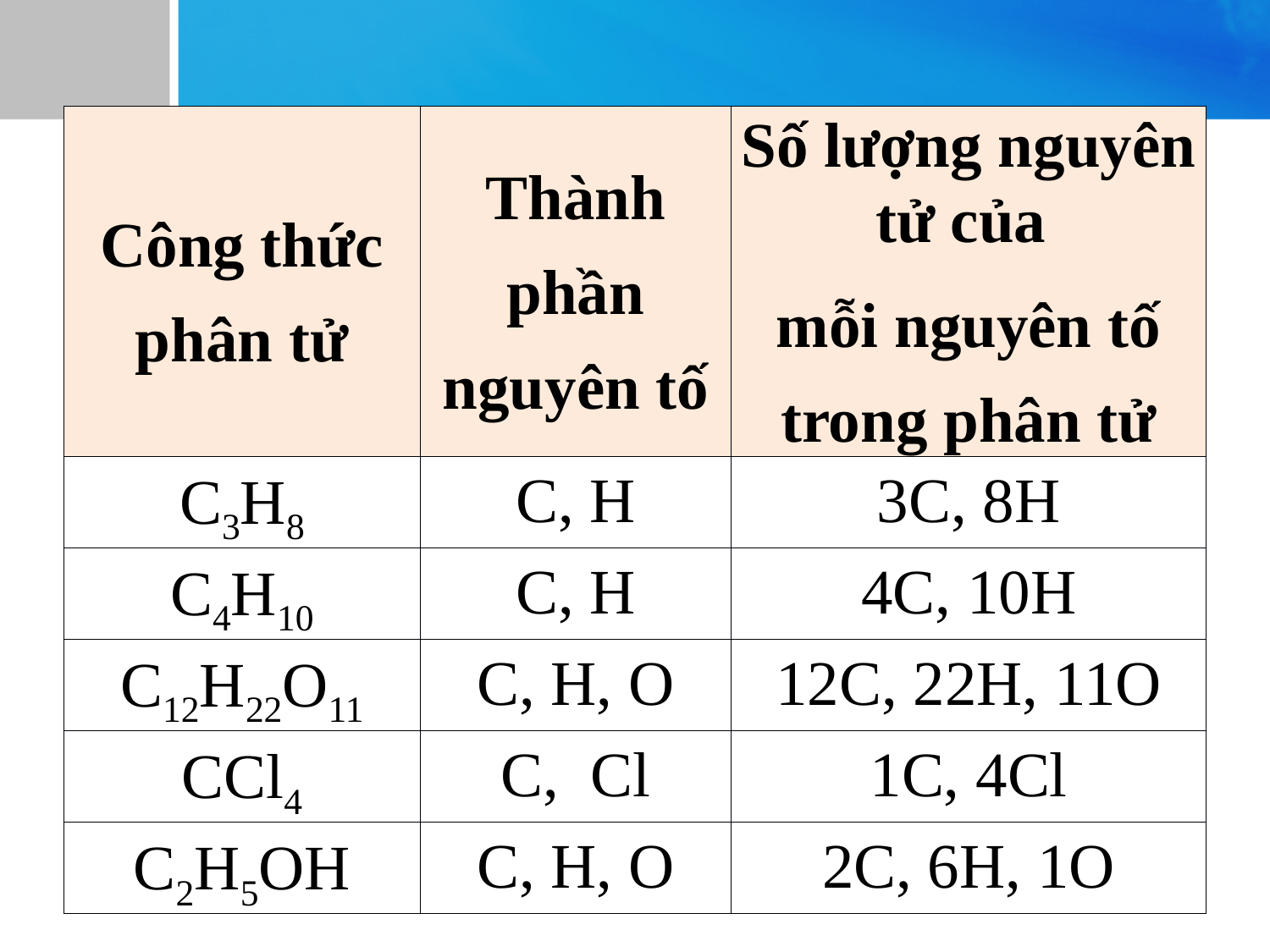

| Công thức phân tử | Thành phần nguyên tố | Số lượng nguyên tử của mỗi nguyên tố trong phân tử |
| --- | --- | --- |
| C3H8 | C, H | 3C, 8H |
| C4H10 | C, H | 4C, 10H |
| C12H22O11 | C, H, O | 12C, 22H, 11O |
| CCl4 | C, Cl | 1C, 4Cl |
| C2H5OH | C, H, O | 2C, 6H, 1O |